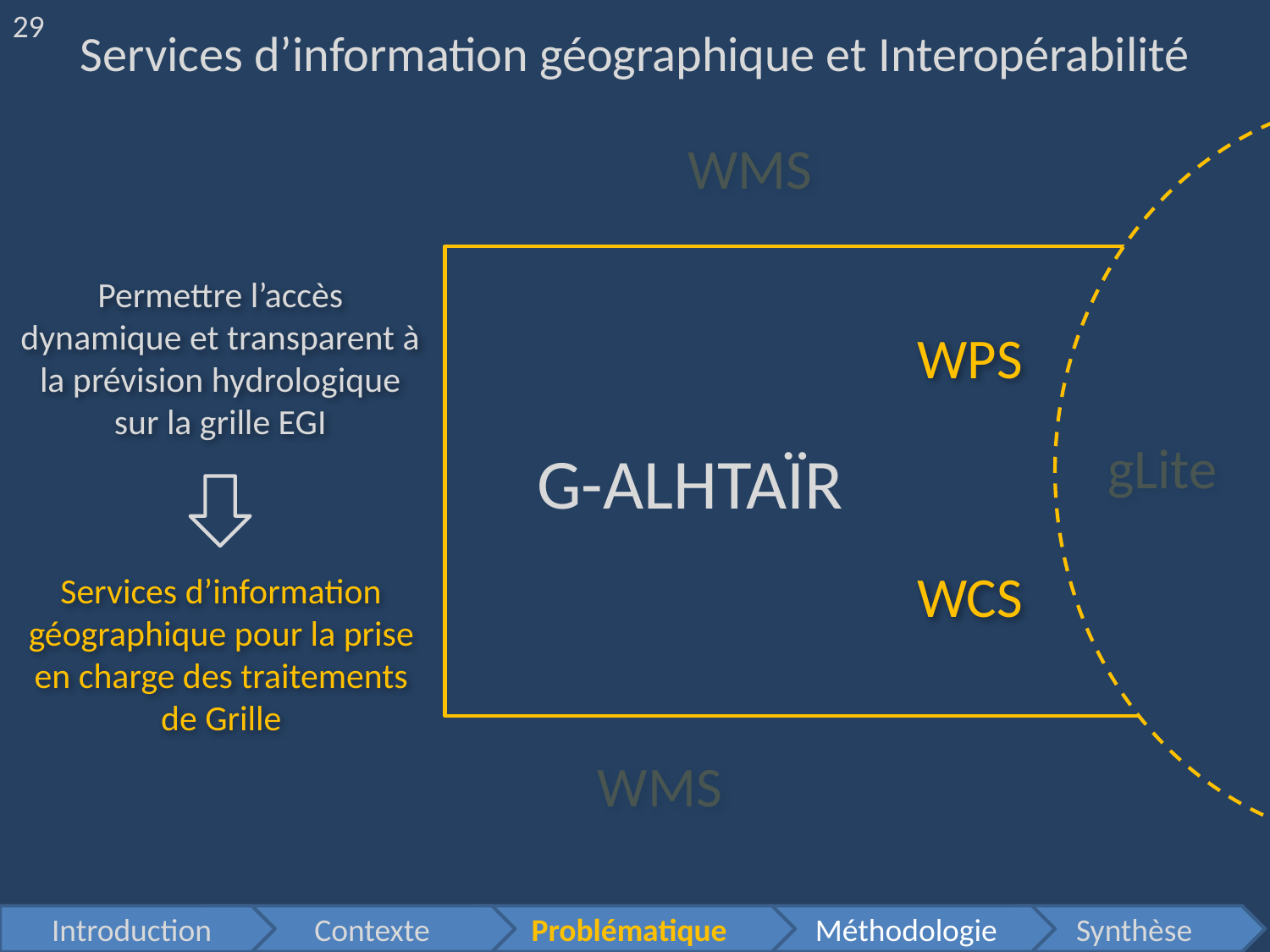

29
Services d’information géographique et Interopérabilité

WMS
     G-ALHTAÏR
Permettre l’accès dynamique et transparent à la prévision hydrologique sur la grille EGI
WPS

gLite

WCS
Services d’information géographique pour la prise en charge des traitements de Grille
WMS

Introduction
      Contexte
Problématique
Méthodologie
Synthèse